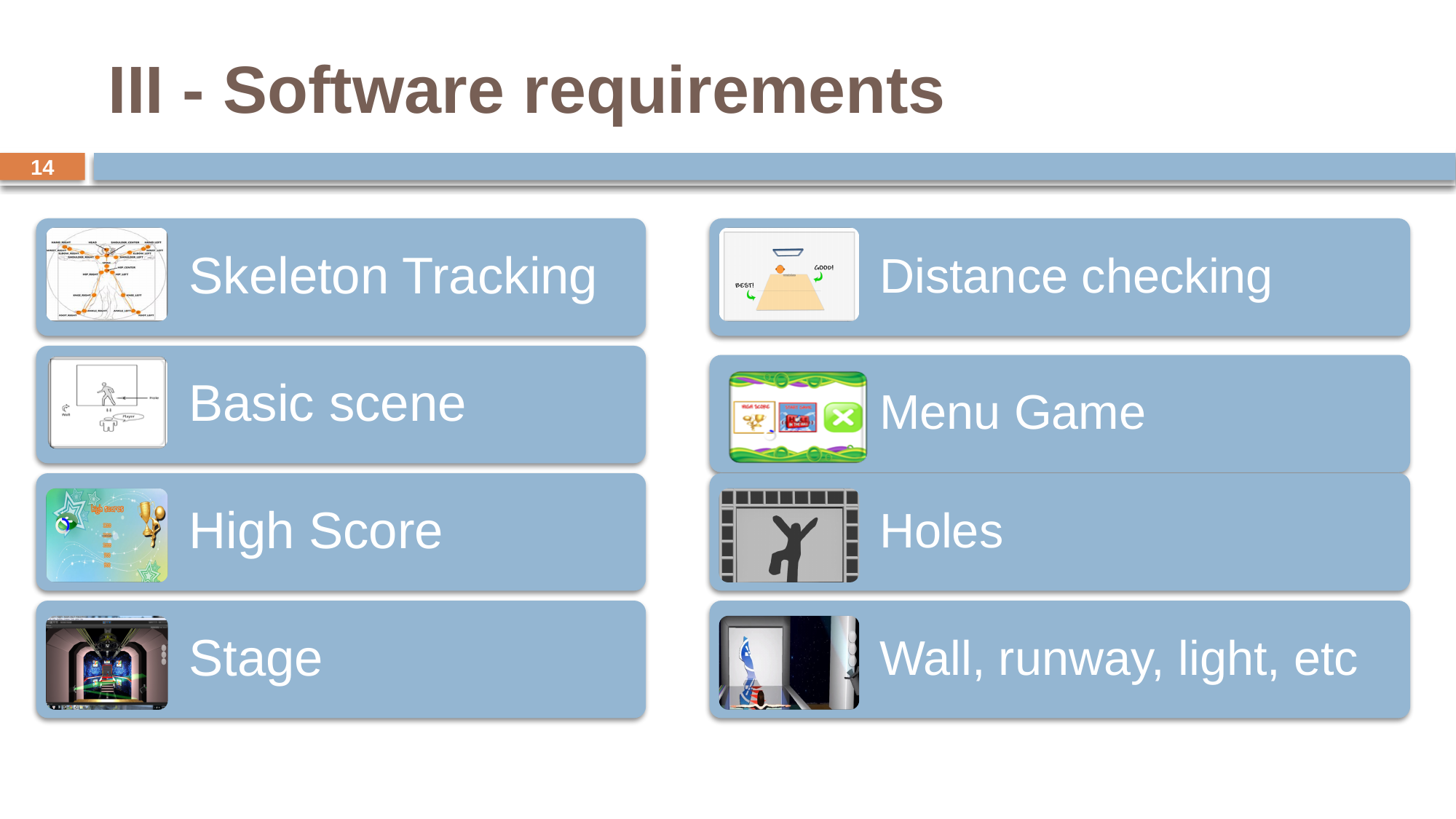

# III - Software requirements
14
Basic scene
Skeleton Tracking
High Score
Stage
Menu Game
Distance checking
Holes
Wall, runway, light, etc